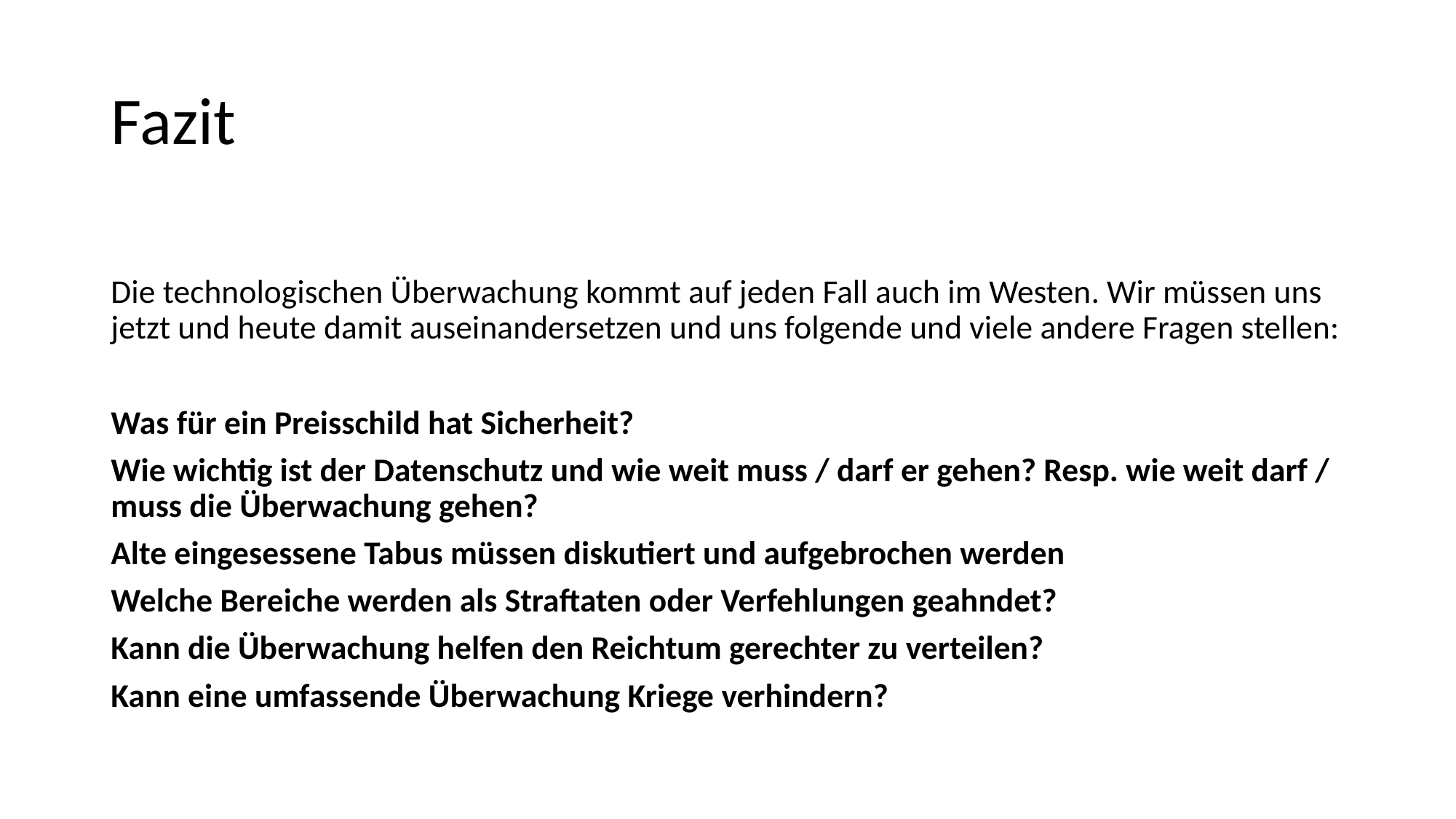

# Fazit

Die technologischen Überwachung kommt auf jeden Fall auch im Westen. Wir müssen uns jetzt und heute damit auseinandersetzen und uns folgende und viele andere Fragen stellen:

Was für ein Preisschild hat Sicherheit?
Wie wichtig ist der Datenschutz und wie weit muss / darf er gehen? Resp. wie weit darf / muss die Überwachung gehen?
Alte eingesessene Tabus müssen diskutiert und aufgebrochen werden
Welche Bereiche werden als Straftaten oder Verfehlungen geahndet?
Kann die Überwachung helfen den Reichtum gerechter zu verteilen?
Kann eine umfassende Überwachung Kriege verhindern?